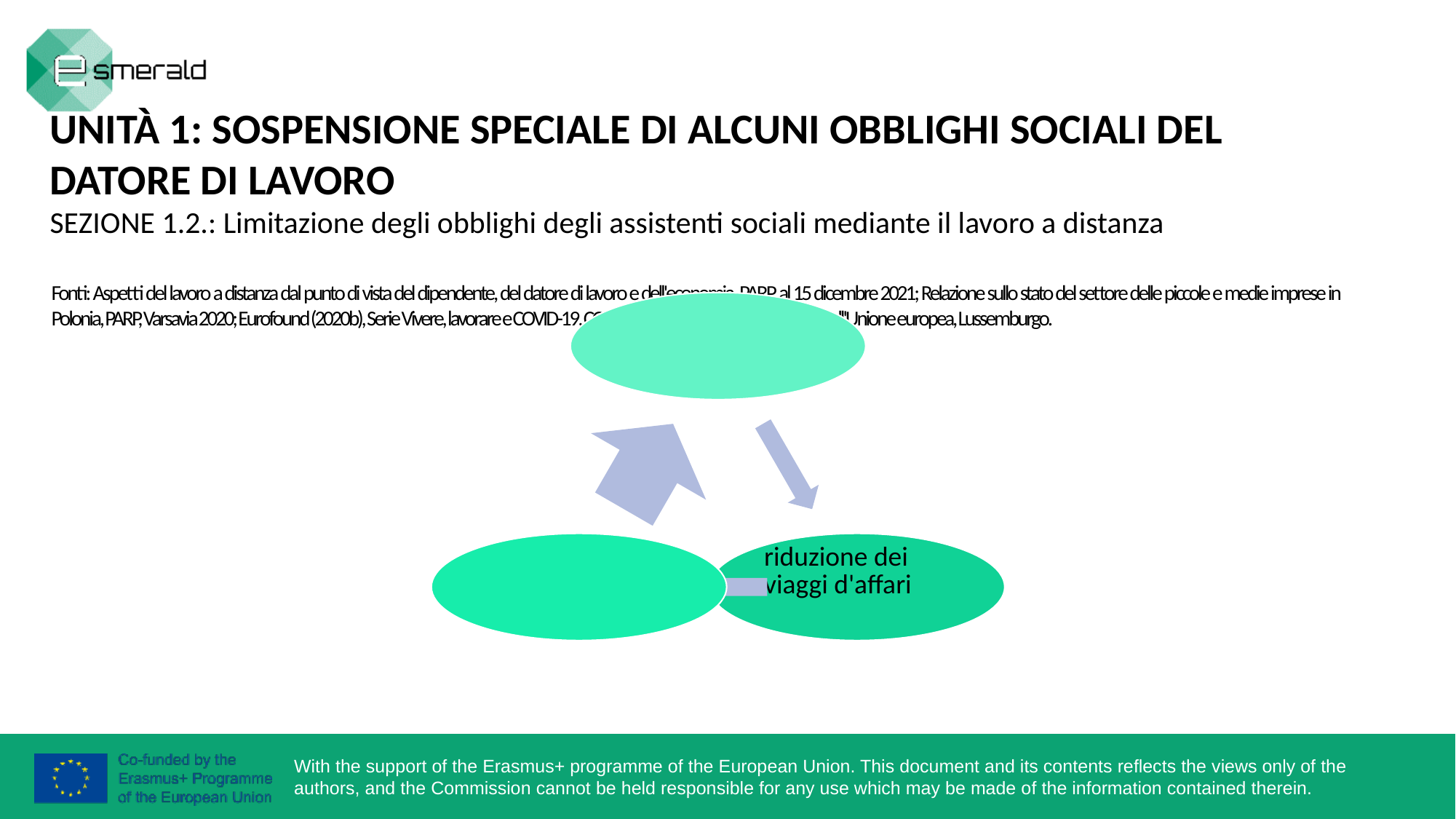

UNITÀ 1: SOSPENSIONE SPECIALE DI ALCUNI OBBLIGHI SOCIALI DEL DATORE DI LAVORO
SEZIONE 1.2.: Limitazione degli obblighi degli assistenti sociali mediante il lavoro a distanza

Fonti: Aspetti del lavoro a distanza dal punto di vista del dipendente, del datore di lavoro e dell'economia, PARP, al 15 dicembre 2021; Relazione sullo stato del settore delle piccole e medie imprese in Polonia, PARP, Varsavia 2020; Eurofound (2020b), Serie Vivere, lavorare e COVID-19, COVID-19, Ufficio delle pubblicazioni dell'Unione europea, Lussemburgo.

riduzione dei viaggi d'affari